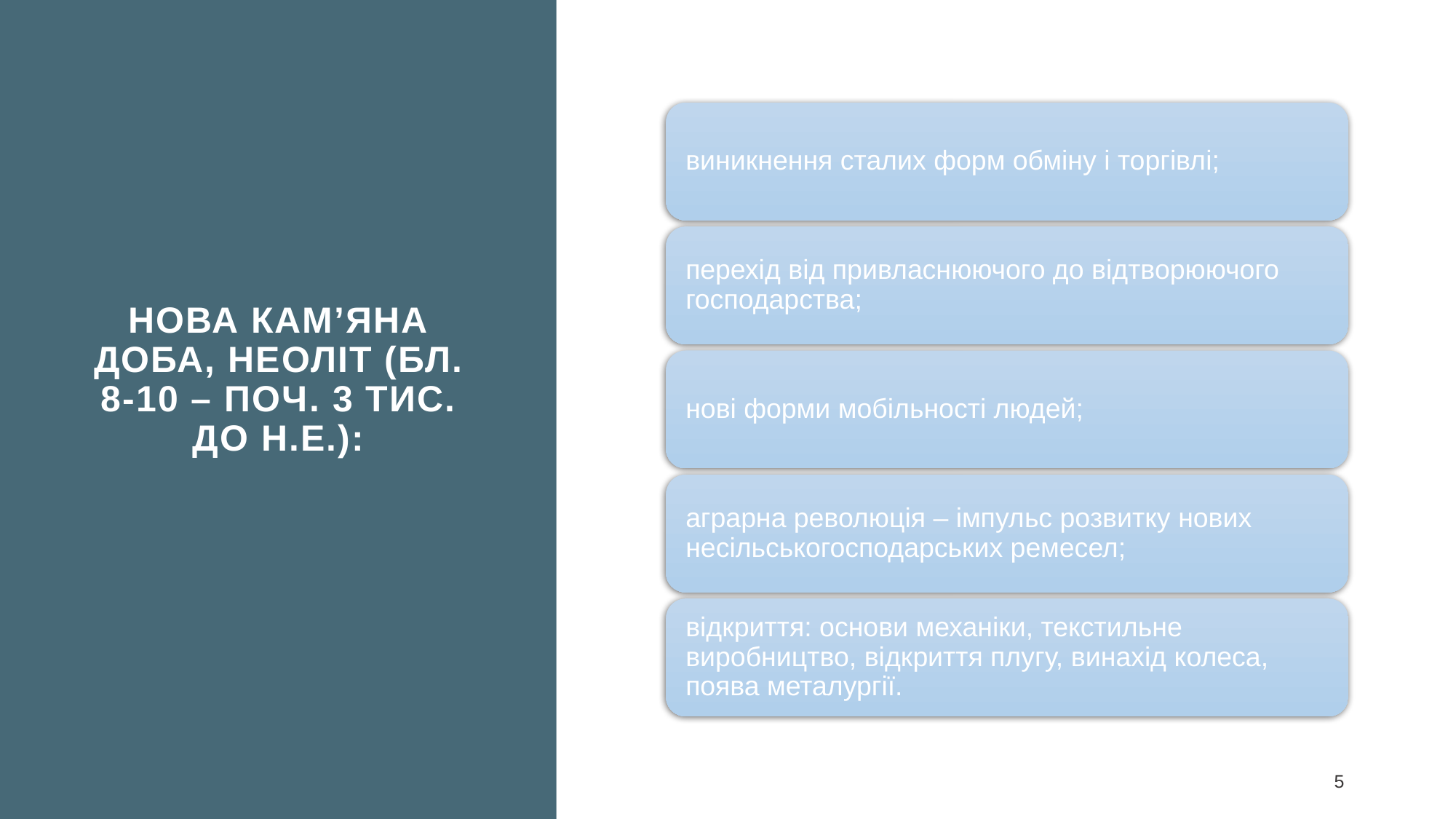

# Нова кам’яна доба, неоліт (бл. 8-10 – поч. 3 тис. до н.е.):
виникнення сталих форм обміну і торгівлі;
перехід від привласнюючого до відтворюючого господарства;
нові форми мобільності людей;
аграрна революція – імпульс розвитку нових несільськогосподарських ремесел;
відкриття: основи механіки, текстильне виробництво, відкриття плугу, винахід колеса, поява металургії.
5